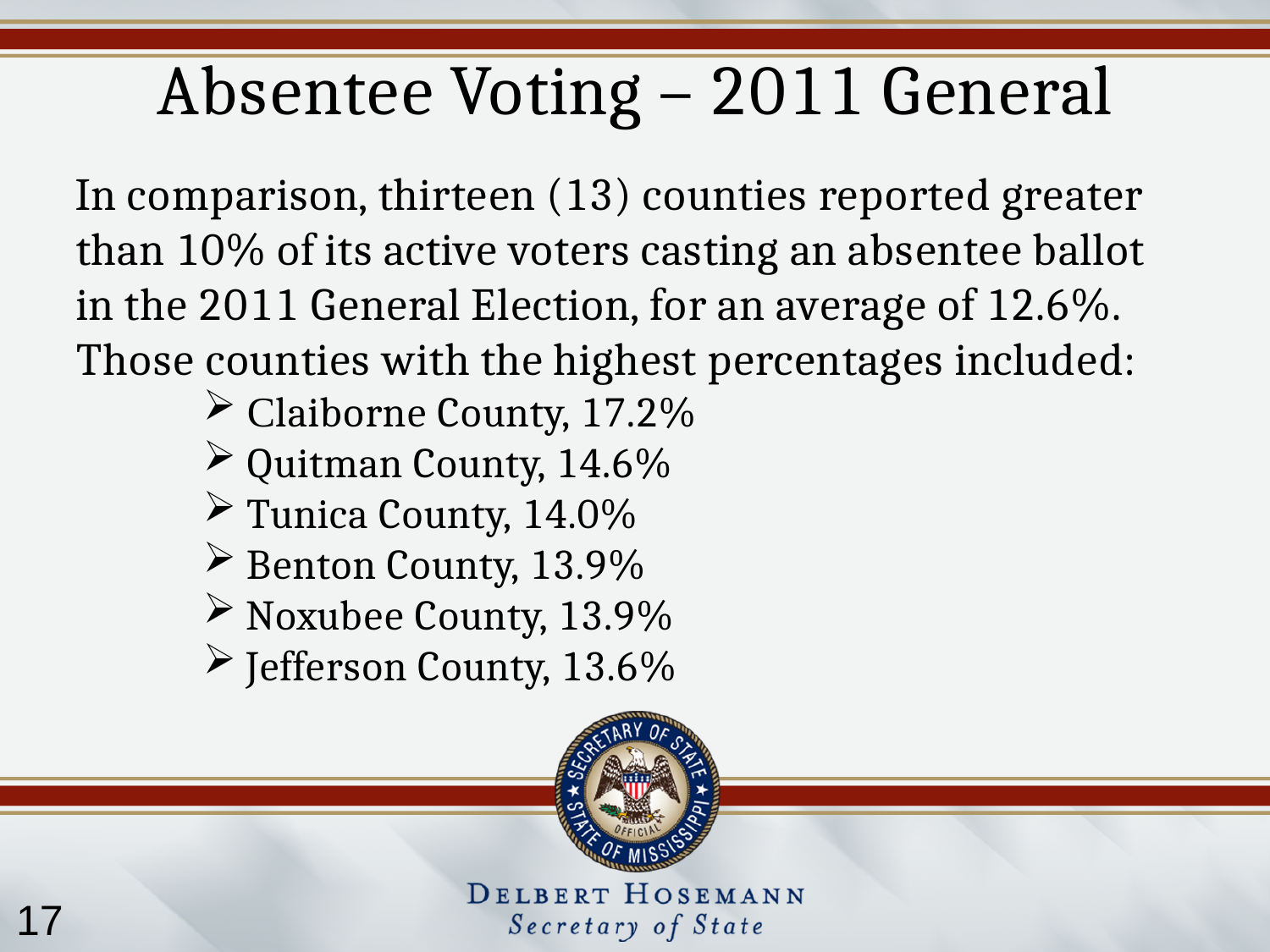

# Absentee Voting – 2011 General
In comparison, thirteen (13) counties reported greater than 10% of its active voters casting an absentee ballot in the 2011 General Election, for an average of 12.6%. Those counties with the highest percentages included:
 Claiborne County, 17.2%
 Quitman County, 14.6%
 Tunica County, 14.0%
 Benton County, 13.9%
 Noxubee County, 13.9%
 Jefferson County, 13.6%